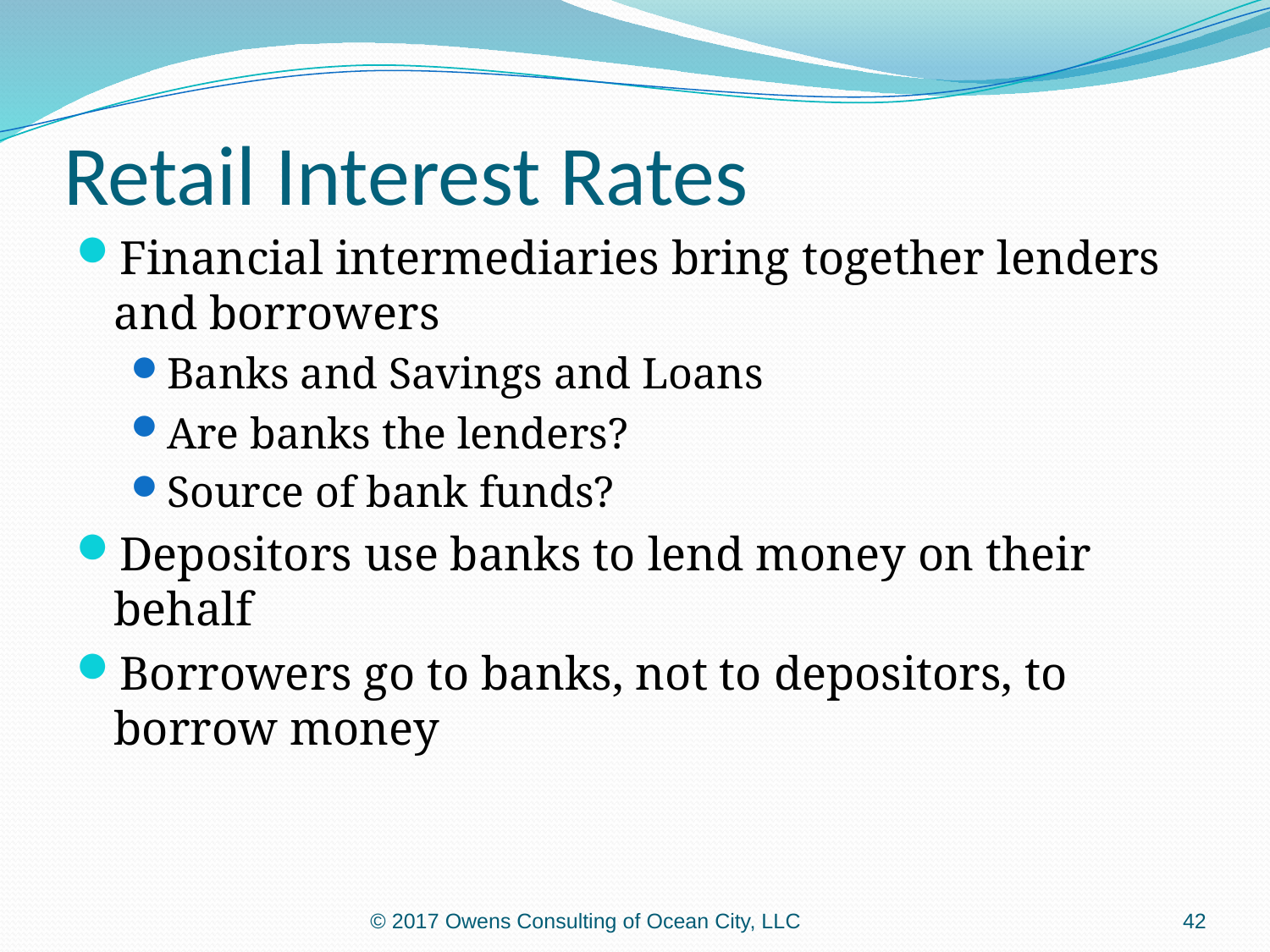

# Retail Interest Rates
Financial intermediaries bring together lenders and borrowers
Banks and Savings and Loans
Are banks the lenders?
Source of bank funds?
Depositors use banks to lend money on their behalf
Borrowers go to banks, not to depositors, to borrow money

© 2017 Owens Consulting of Ocean City, LLC
42